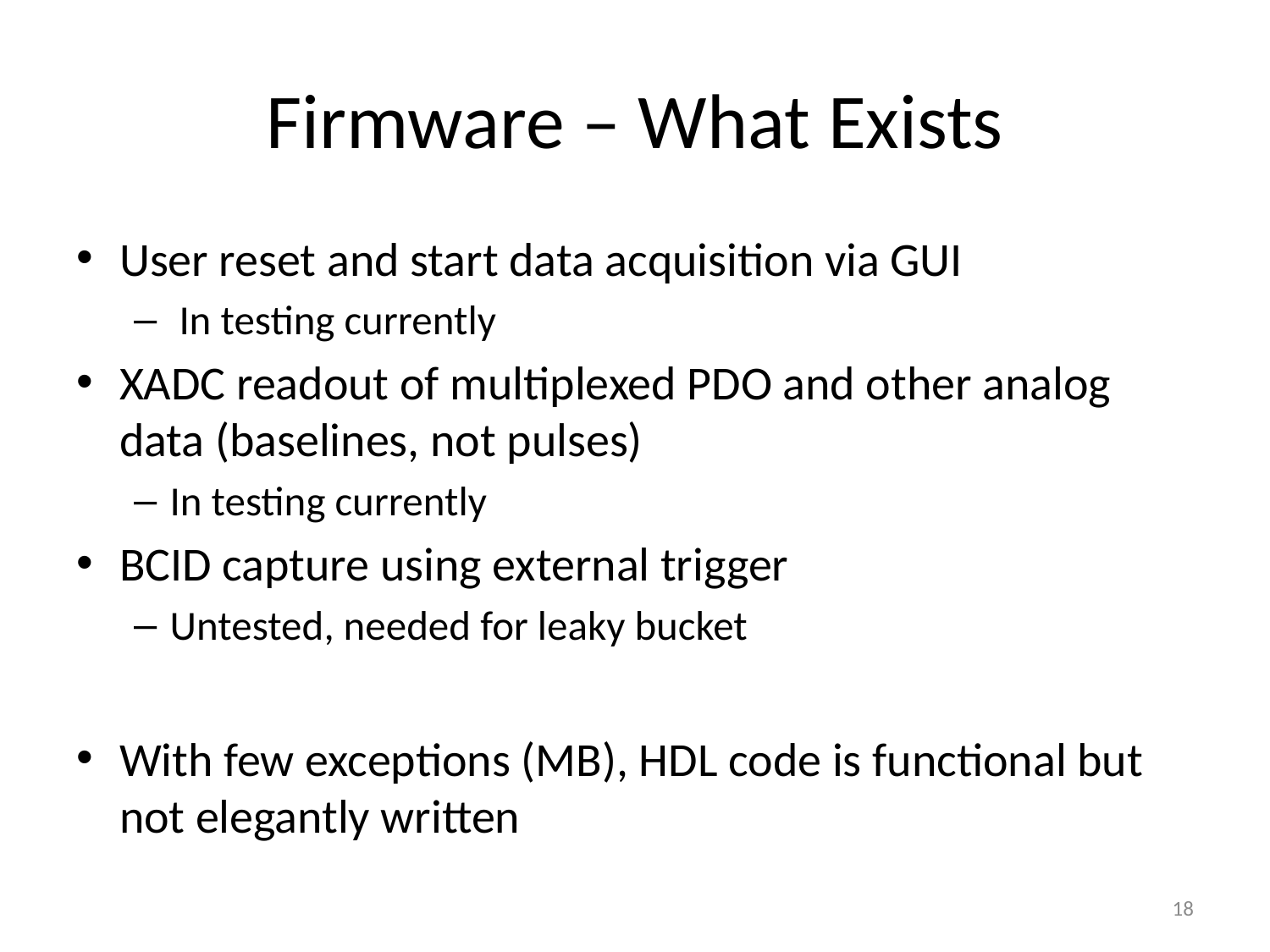

# Firmware – What Exists
User reset and start data acquisition via GUI
 In testing currently
XADC readout of multiplexed PDO and other analog data (baselines, not pulses)
In testing currently
BCID capture using external trigger
Untested, needed for leaky bucket

With few exceptions (MB), HDL code is functional but not elegantly written

18